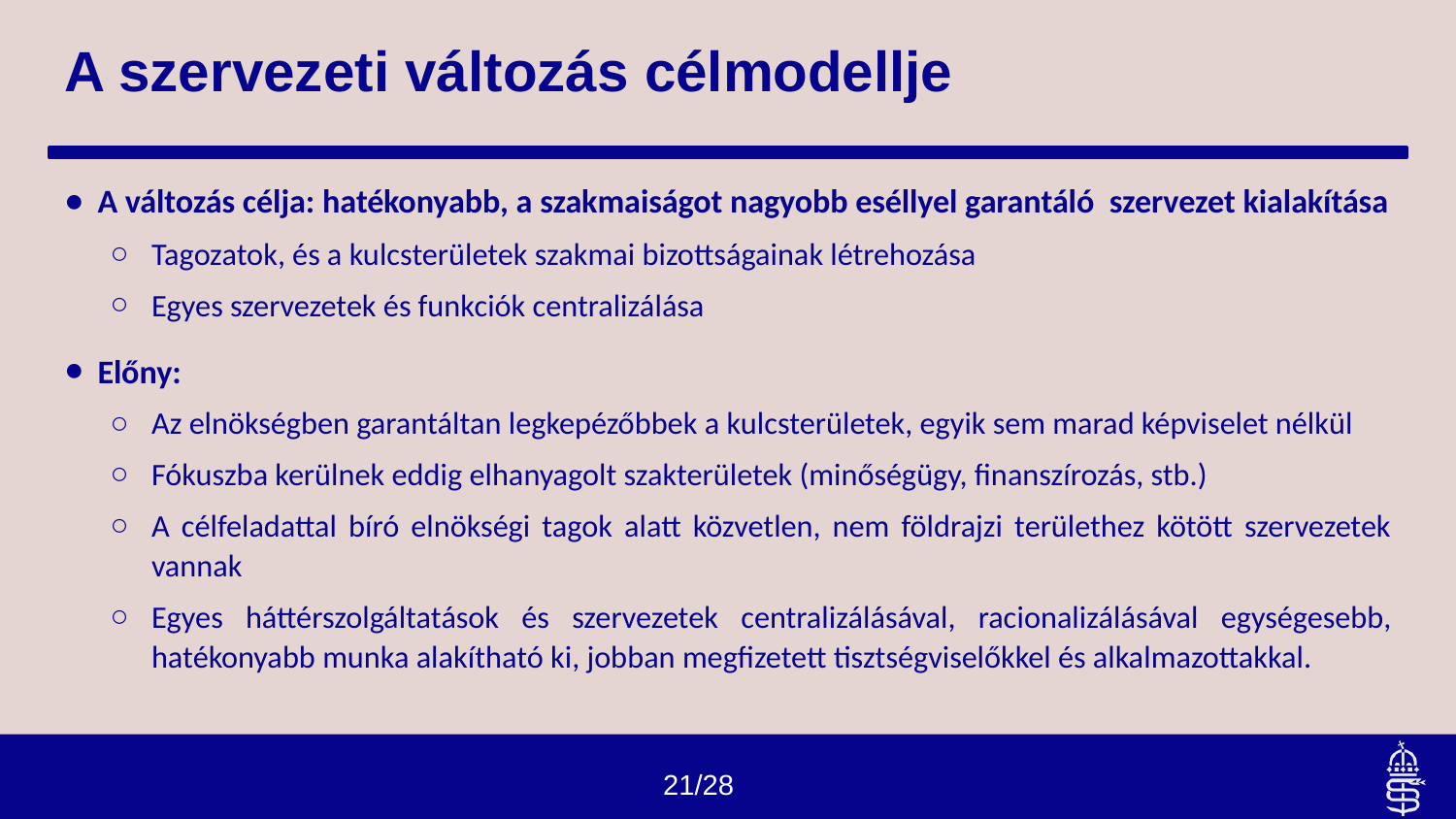

# A szervezeti változás célmodellje
A változás célja: hatékonyabb, a szakmaiságot nagyobb eséllyel garantáló  szervezet kialakítása
Tagozatok, és a kulcsterületek szakmai bizottságainak létrehozása
Egyes szervezetek és funkciók centralizálása
Előny:
Az elnökségben garantáltan legkepézőbbek a kulcsterületek, egyik sem marad képviselet nélkül
Fókuszba kerülnek eddig elhanyagolt szakterületek (minőségügy, finanszírozás, stb.)
A célfeladattal bíró elnökségi tagok alatt közvetlen, nem földrajzi területhez kötött szervezetek vannak
Egyes háttérszolgáltatások és szervezetek centralizálásával, racionalizálásával egységesebb, hatékonyabb munka alakítható ki, jobban megfizetett tisztségviselőkkel és alkalmazottakkal.